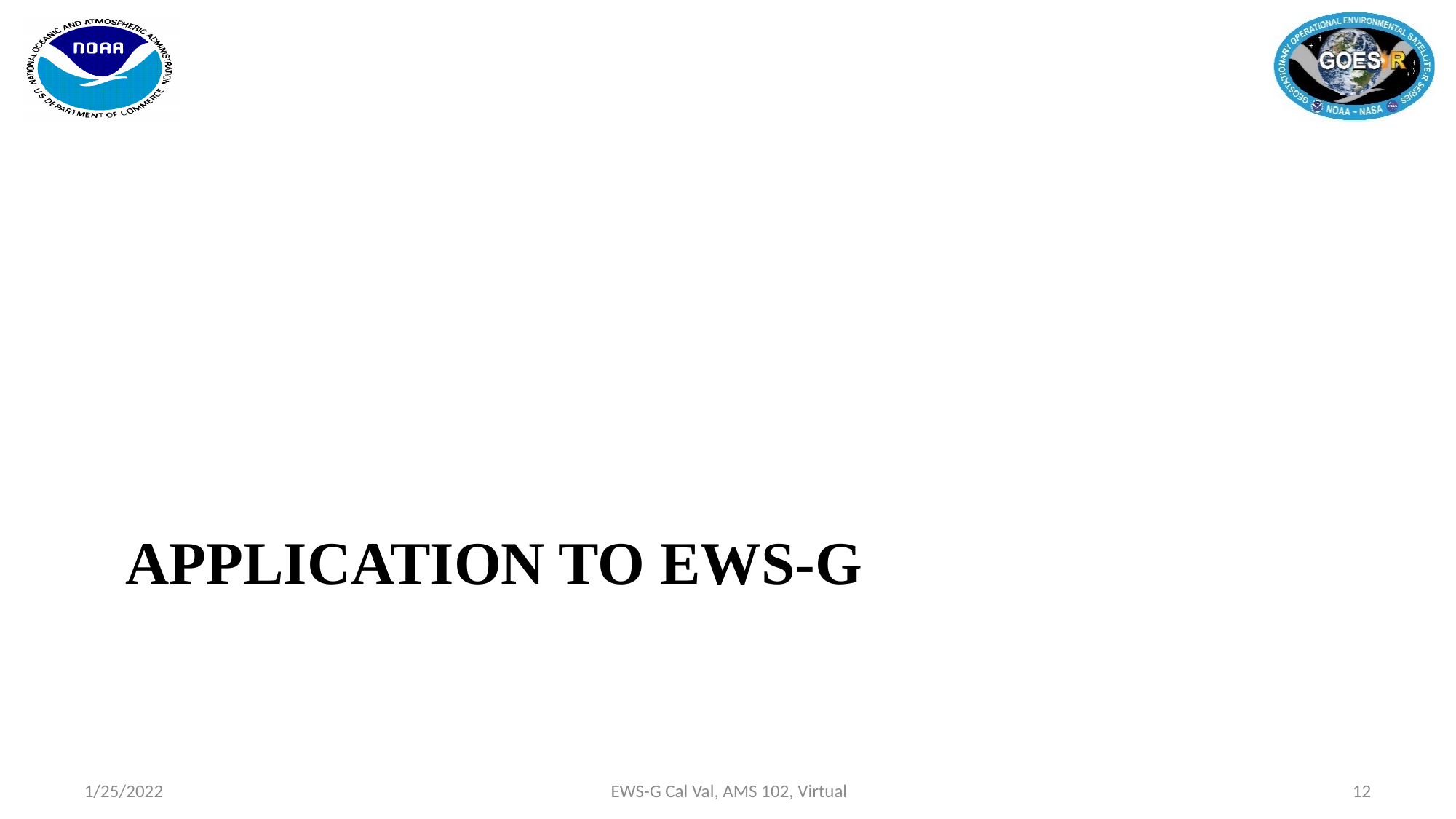

# Application to EWS-G
1/25/2022
EWS-G Cal Val, AMS 102, Virtual
12